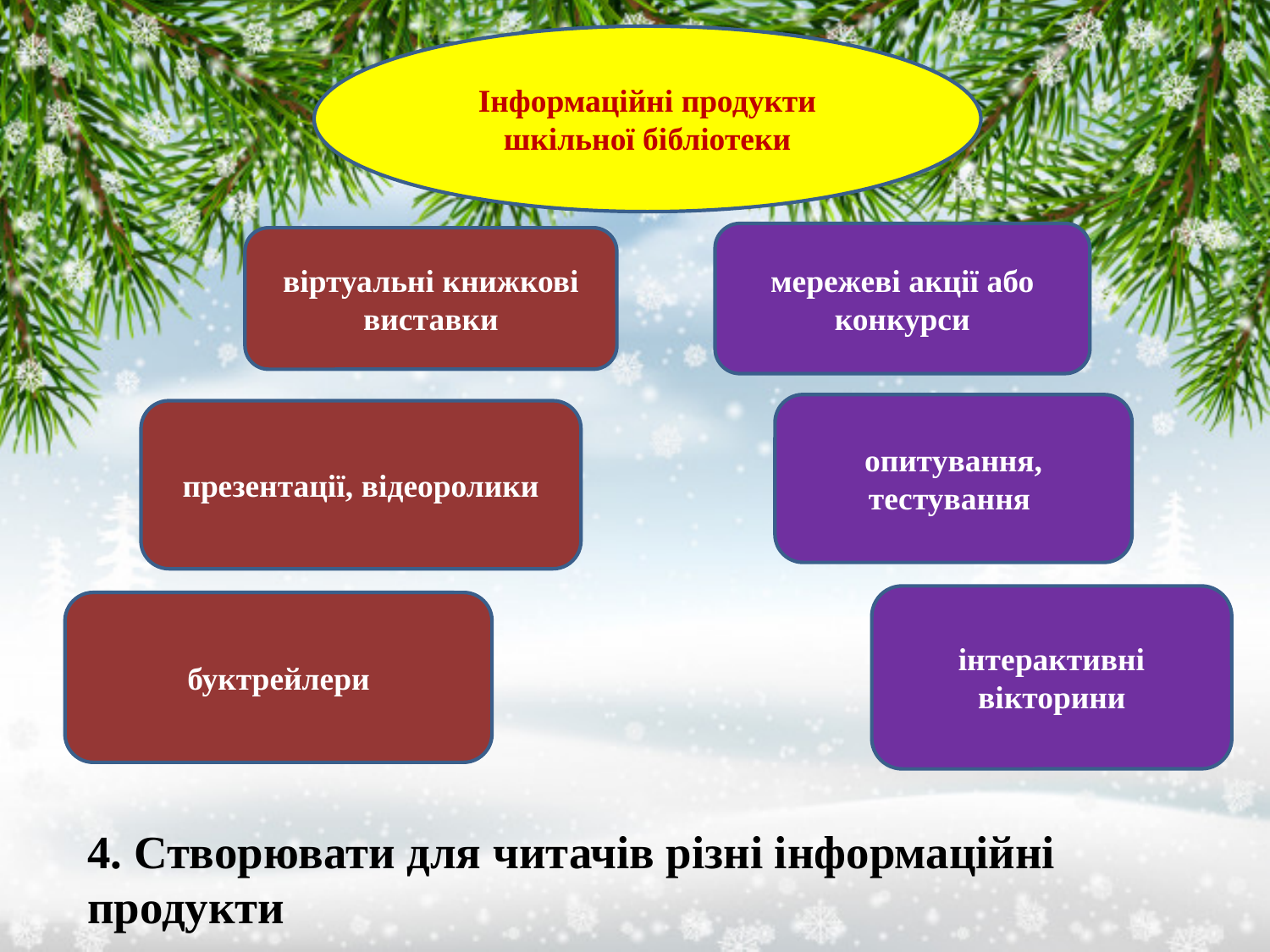

Інформаційні продукти шкільної бібліотеки
мережеві акції або конкурси
віртуальні книжкові виставки
опитування, тестування
презентації, відеоролики
інтерактивні вікторини
буктрейлери
4. Створювати для читачів різні інформаційні продукти